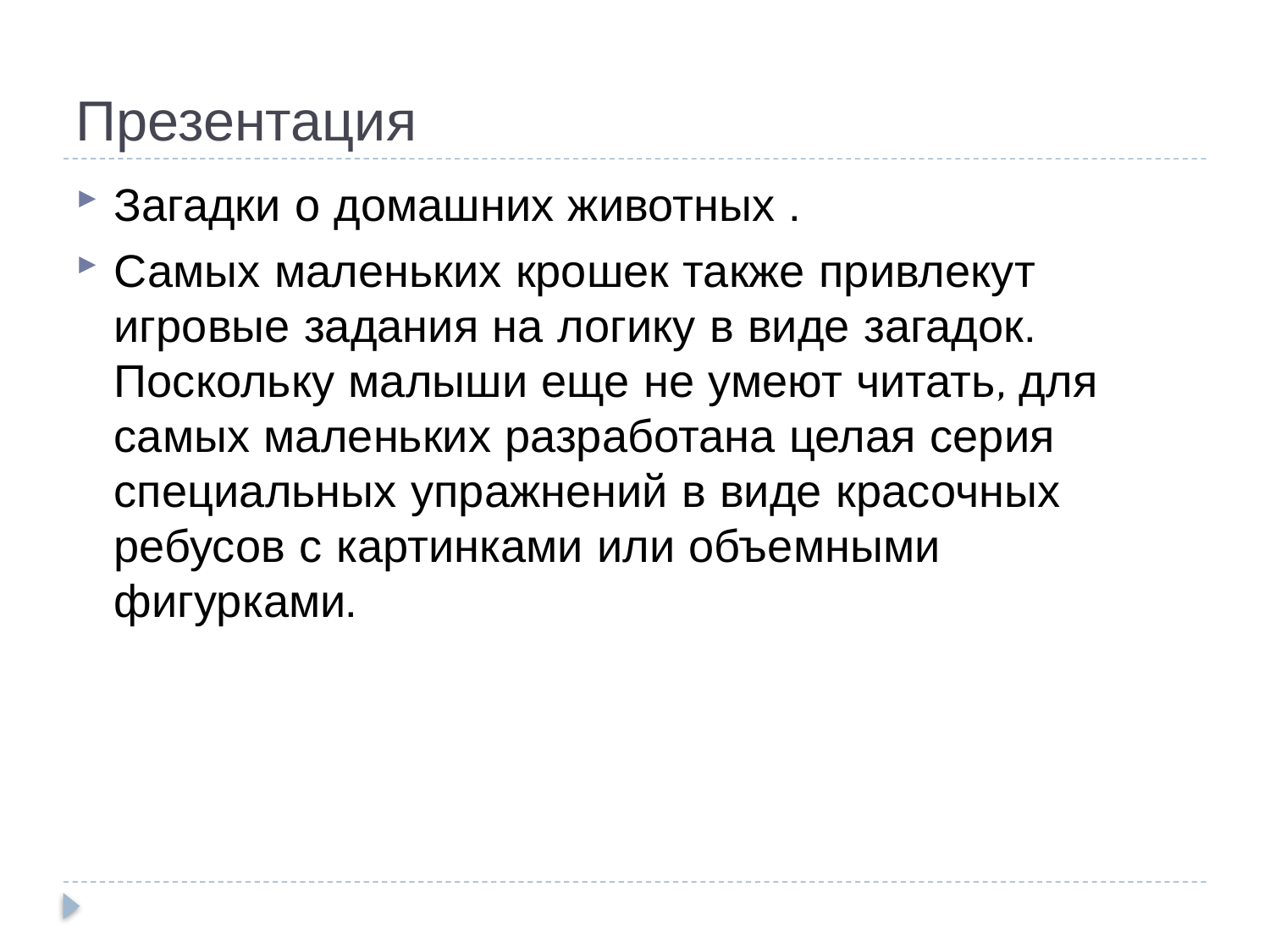

# Презентация
Загадки о домашних животных .
Самых маленьких крошек также привлекут игровые задания на логику в виде загадок. Поскольку малыши еще не умеют читать, для самых маленьких разработана целая серия специальных упражнений в виде красочных ребусов с картинками или объемными фигурками.